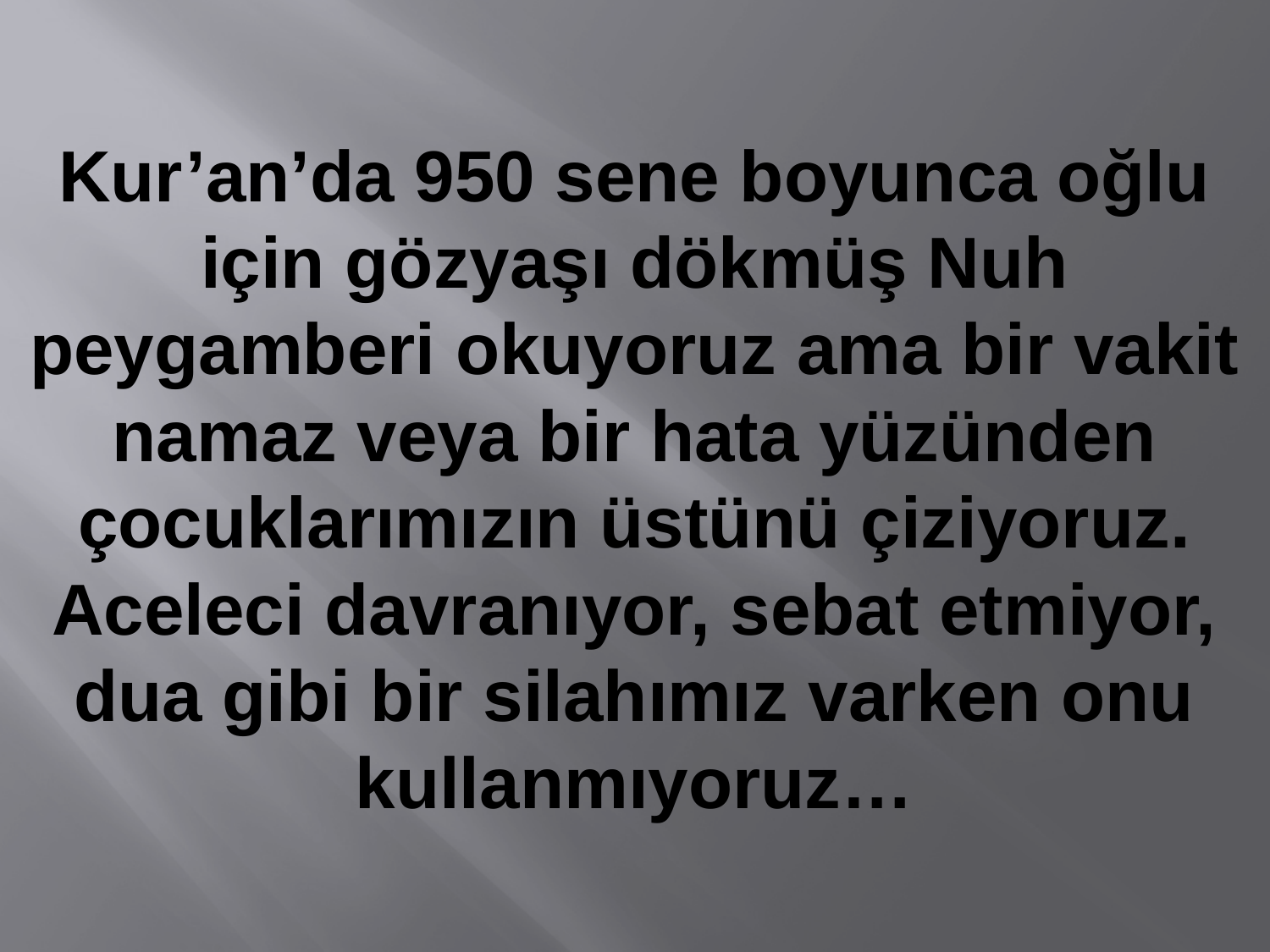

# Kur’an’da 950 sene boyunca oğlu için gözyaşı dökmüş Nuh peygamberi okuyoruz ama bir vakit namaz veya bir hata yüzünden çocuklarımızın üstünü çiziyoruz. Aceleci davranıyor, sebat etmiyor, dua gibi bir silahımız varken onu kullanmıyoruz…